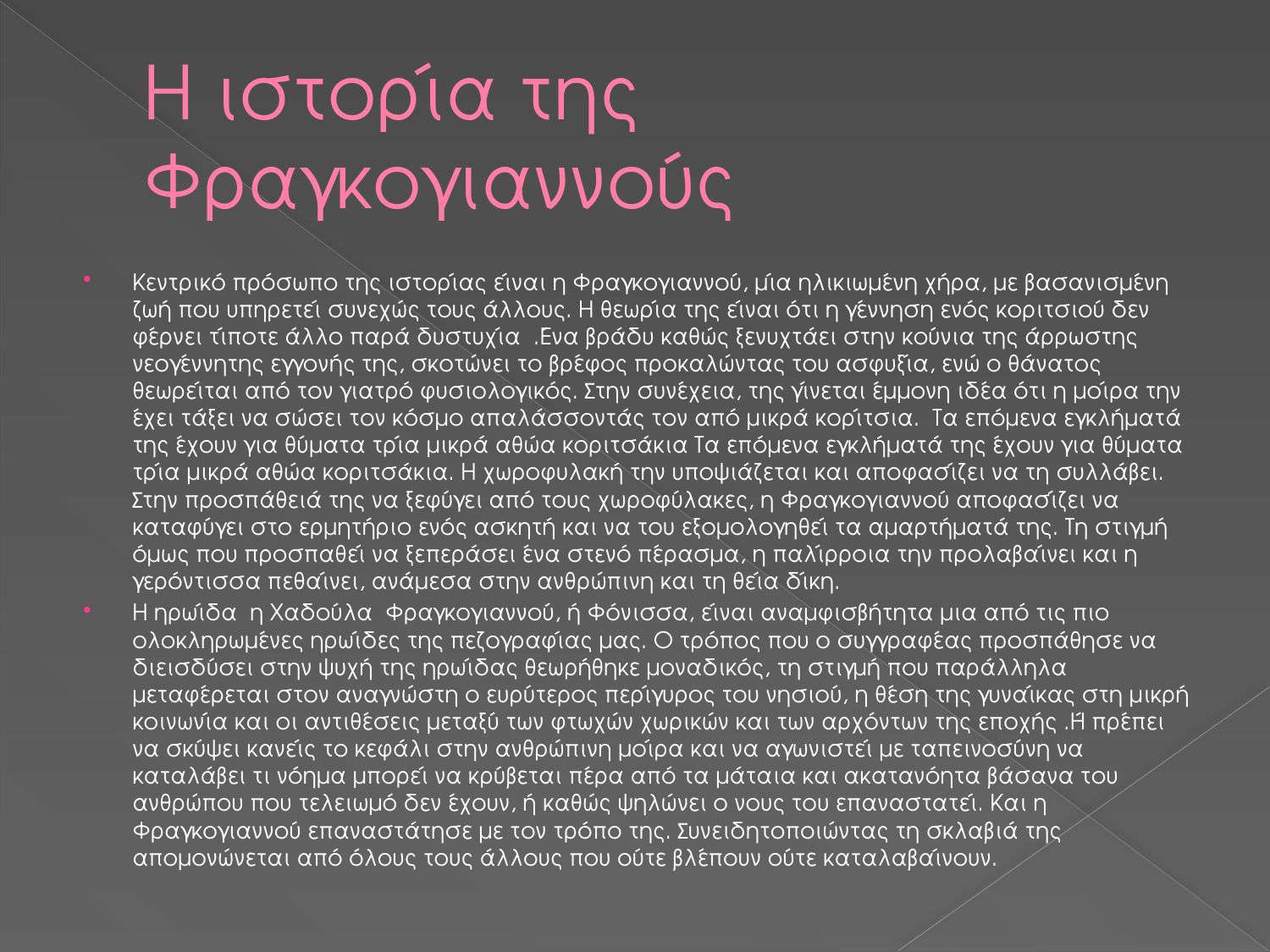

# Η ιστορία της Φραγκογιαννούς
Κεντρικό πρόσωπο της ιστορίας είναι η Φραγκογιαννού, μία ηλικιωμένη χήρα, με βασανισμένη ζωή που υπηρετεί συνεχώς τους άλλους. Η θεωρία της είναι ότι η γέννηση ενός κοριτσιού δεν φέρνει τίποτε άλλο παρά δυστυχία  .Ένα βράδυ καθώς ξενυχτάει στην κούνια της άρρωστης νεογέννητης εγγονής της, σκοτώνει το βρέφος προκαλώντας του ασφυξία, ενώ ο θάνατος θεωρείται από τον γιατρό φυσιολογικός. Στην συνέχεια, της γίνεται έμμονη ιδέα ότι η μοίρα την έχει τάξει να σώσει τον κόσμο απαλάσσοντάς τον από μικρά κορίτσια.  Τα επόμενα εγκλήματά της έχουν για θύματα τρία μικρά αθώα κοριτσάκια Τα επόμενα εγκλήματά της έχουν για θύματα τρία μικρά αθώα κοριτσάκια. Η χωροφυλακή την υποψιάζεται και αποφασίζει να τη συλλάβει. Στην προσπάθειά της να ξεφύγει από τους χωροφύλακες, η Φραγκογιαννού αποφασίζει να καταφύγει στο ερμητήριο ενός ασκητή και να του εξομολογηθεί τα αμαρτήματά της. Τη στιγμή όμως που προσπαθεί να ξεπεράσει ένα στενό πέρασμα, η παλίρροια την προλαβαίνει και η γερόντισσα πεθαίνει, ανάμεσα στην ανθρώπινη και τη θεία δίκη.
Η ηρωίδα  η Χαδούλα  Φραγκογιαννού, ή Φόνισσα, είναι αναμφισβήτητα μια από τις πιο ολοκληρωμένες ηρωίδες της πεζογραφίας μας. Ο τρόπος που ο συγγραφέας προσπάθησε να διεισδύσει στην ψυχή της ηρωίδας θεωρήθηκε μοναδικός, τη στιγμή που παράλληλα μεταφέρεται στον αναγνώστη ο ευρύτερος περίγυρος του νησιού, η θέση της γυναίκας στη μικρή κοινωνία και οι αντιθέσεις μεταξύ των φτωχών χωρικών και των αρχόντων της εποχής .Ή πρέπει να σκύψει κανείς το κεφάλι στην ανθρώπινη μοίρα και να αγωνιστεί με ταπεινοσύνη να καταλάβει τι νόημα μπορεί να κρύβεται πέρα από τα μάταια και ακατανόητα βάσανα του ανθρώπου που τελειωμό δεν έχουν, ή καθώς ψηλώνει ο νους του επαναστατεί. Και η Φραγκογιαννού επαναστάτησε με τον τρόπο της. Συνειδητοποιώντας τη σκλαβιά της απομονώνεται από όλους τους άλλους που ούτε βλέπουν ούτε καταλαβαίνουν.